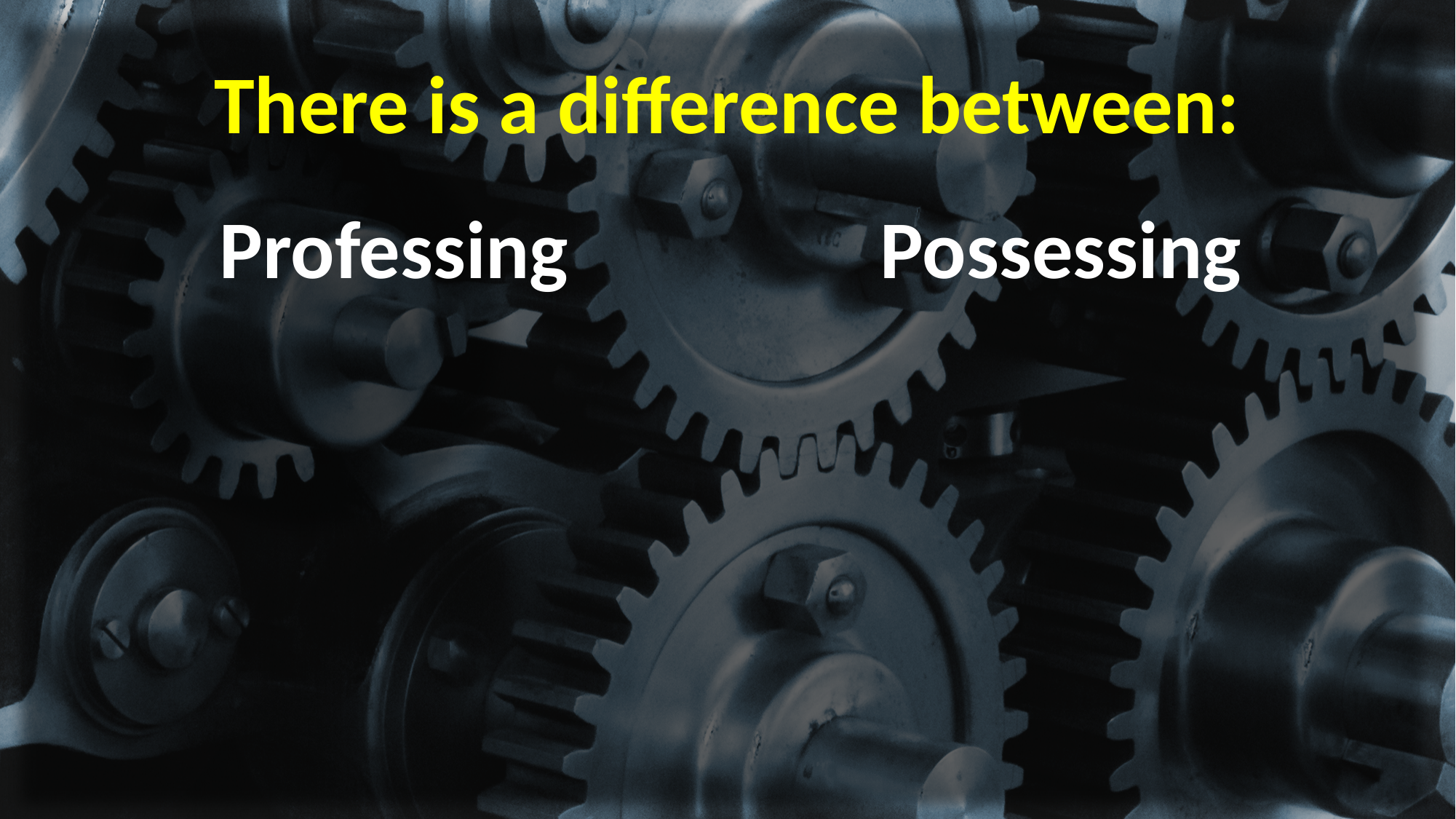

# There is a difference between:
Professing

Possessing